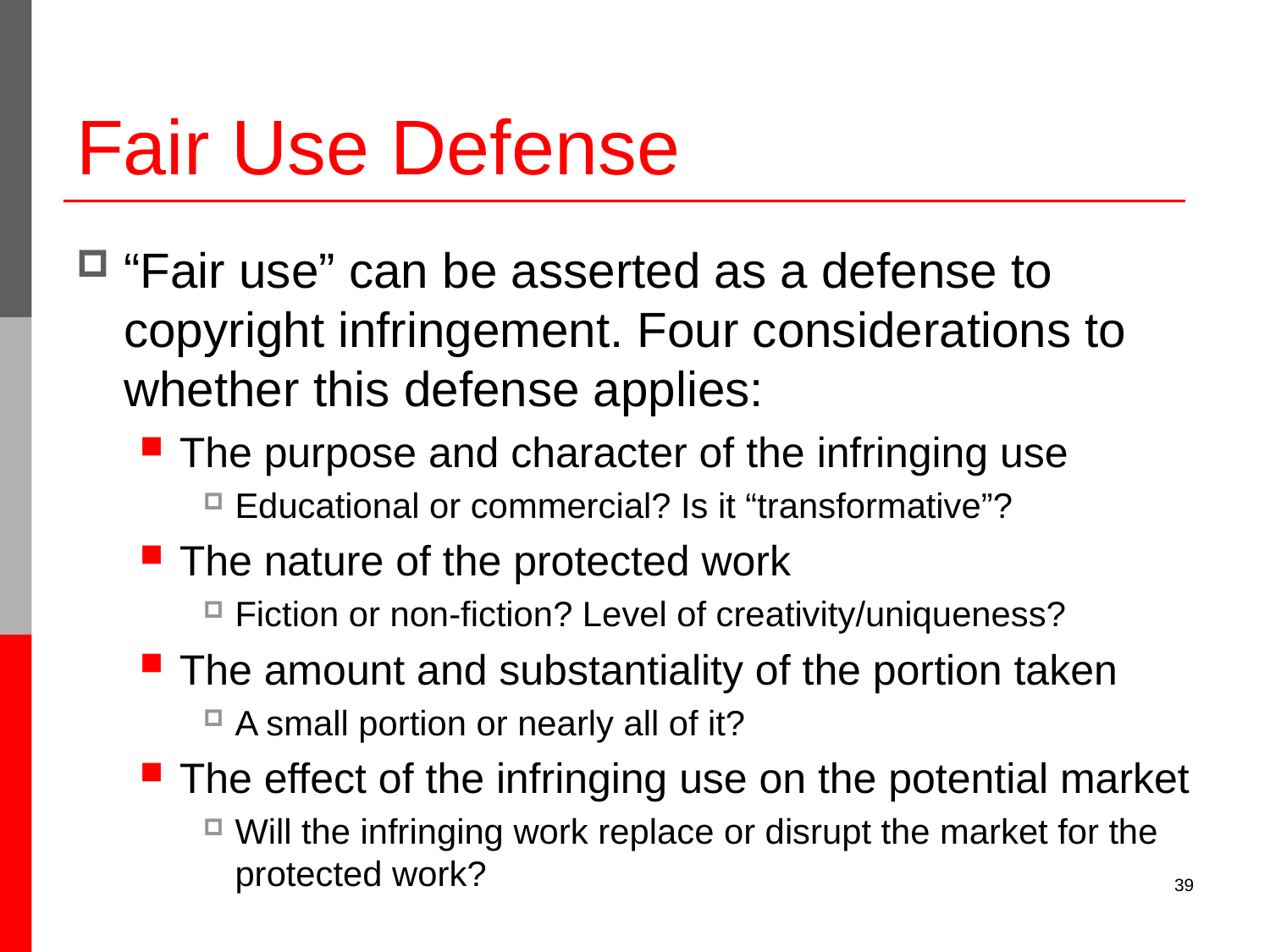

# Fair Use Defense
“Fair use” can be asserted as a defense to copyright infringement. Four considerations to whether this defense applies:
The purpose and character of the infringing use
Educational or commercial? Is it “transformative”?
The nature of the protected work
Fiction or non-fiction? Level of creativity/uniqueness?
The amount and substantiality of the portion taken
A small portion or nearly all of it?
The effect of the infringing use on the potential market
Will the infringing work replace or disrupt the market for the protected work?

39